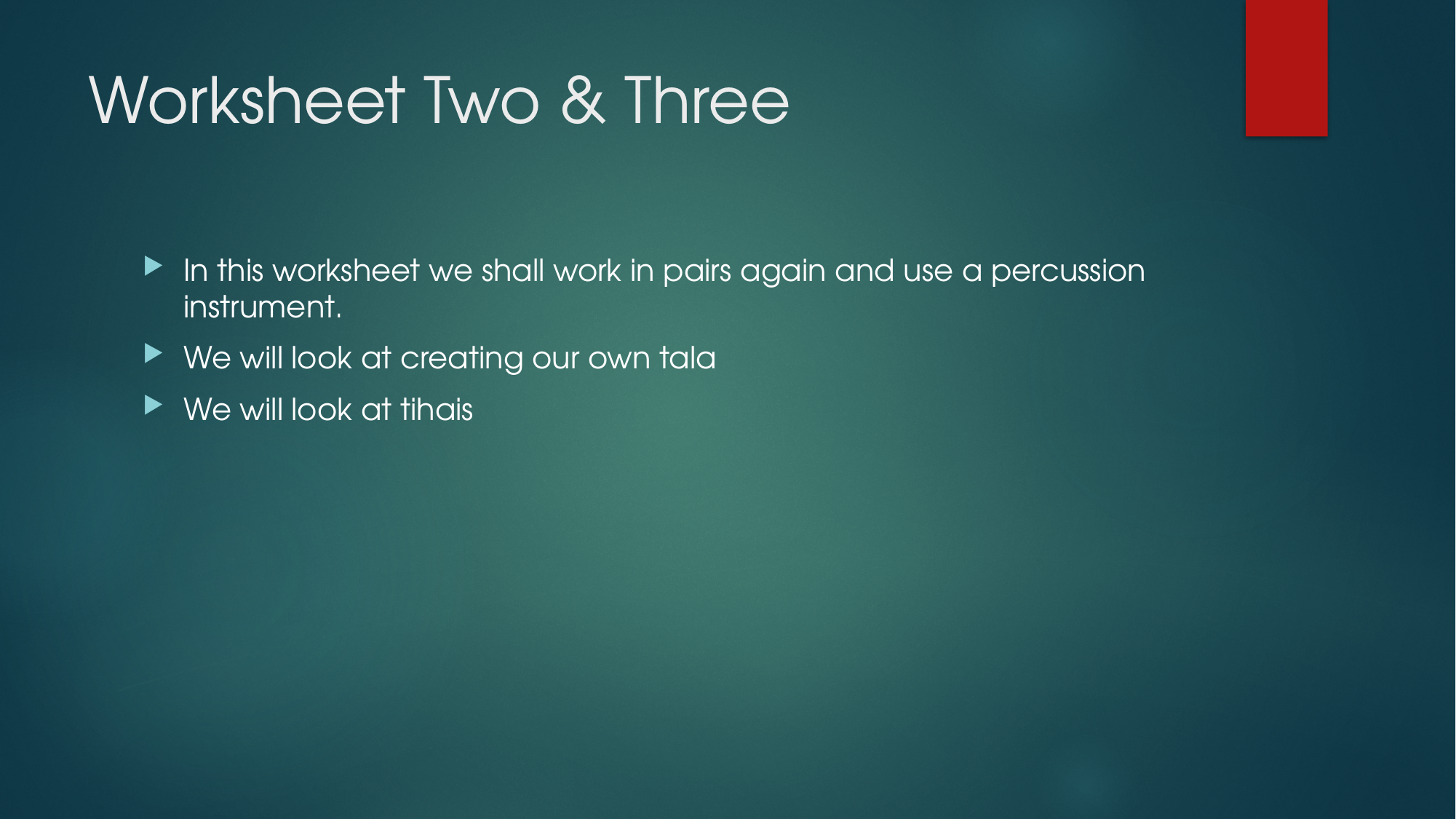

# Worksheet Two & Three
In this worksheet we shall work in pairs again and use a percussion instrument.
We will look at creating our own tala
We will look at tihais